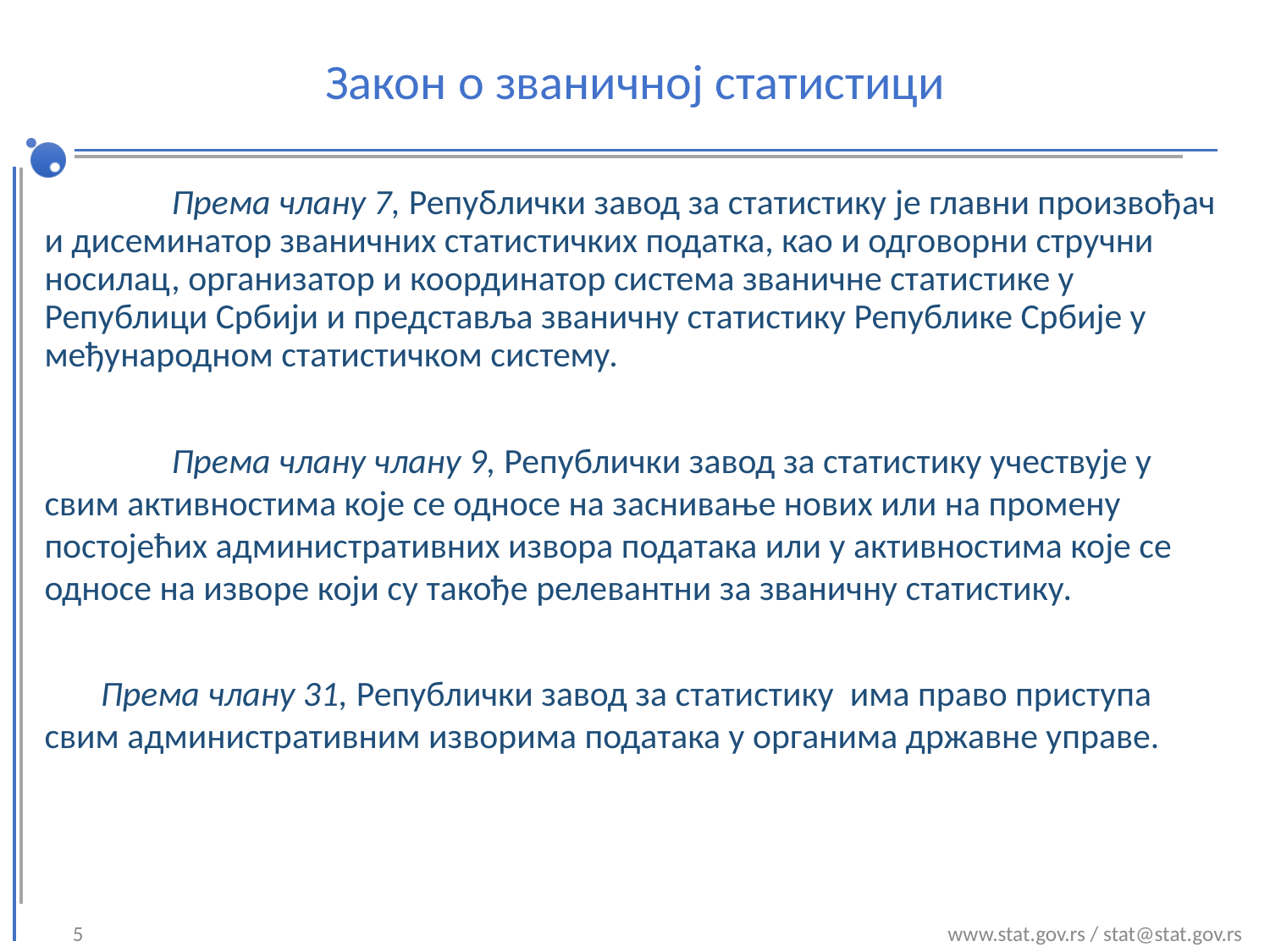

# Закон о званичној статистици
	Према члану 7, Републички завод за статистику је главни произвођач и дисеминатор званичних статистичких податка, као и одговорни стручни носилац, организатор и координатор система званичне статистике у Републици Србији и представља званичну статистику Републике Србије у међународном статистичком систему.

	Према члану члану 9, Републички завод за статистику учествује у свим активностима које се односе на заснивање нових или на промену постојећих административних извора података или у активностима које се односе на изворе који су такође релевантни за званичну статистику.

       Према члану 31, Републички завод за статистику  има право приступа свим административним изворима података у органима државне управе.
5